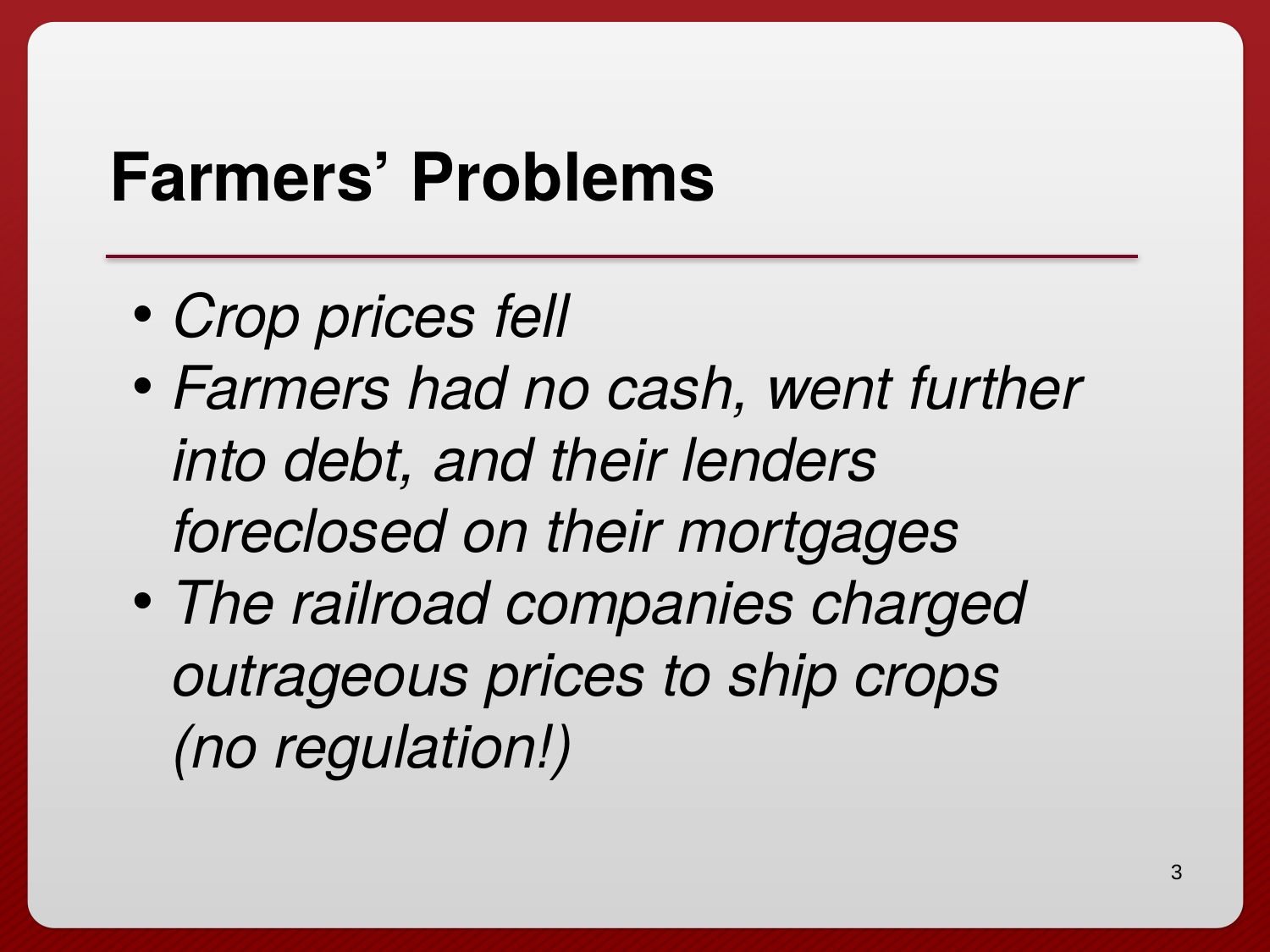

# Farmers’ Problems
Crop prices fell
Farmers had no cash, went further into debt, and their lenders foreclosed on their mortgages
The railroad companies charged outrageous prices to ship crops (no regulation!)